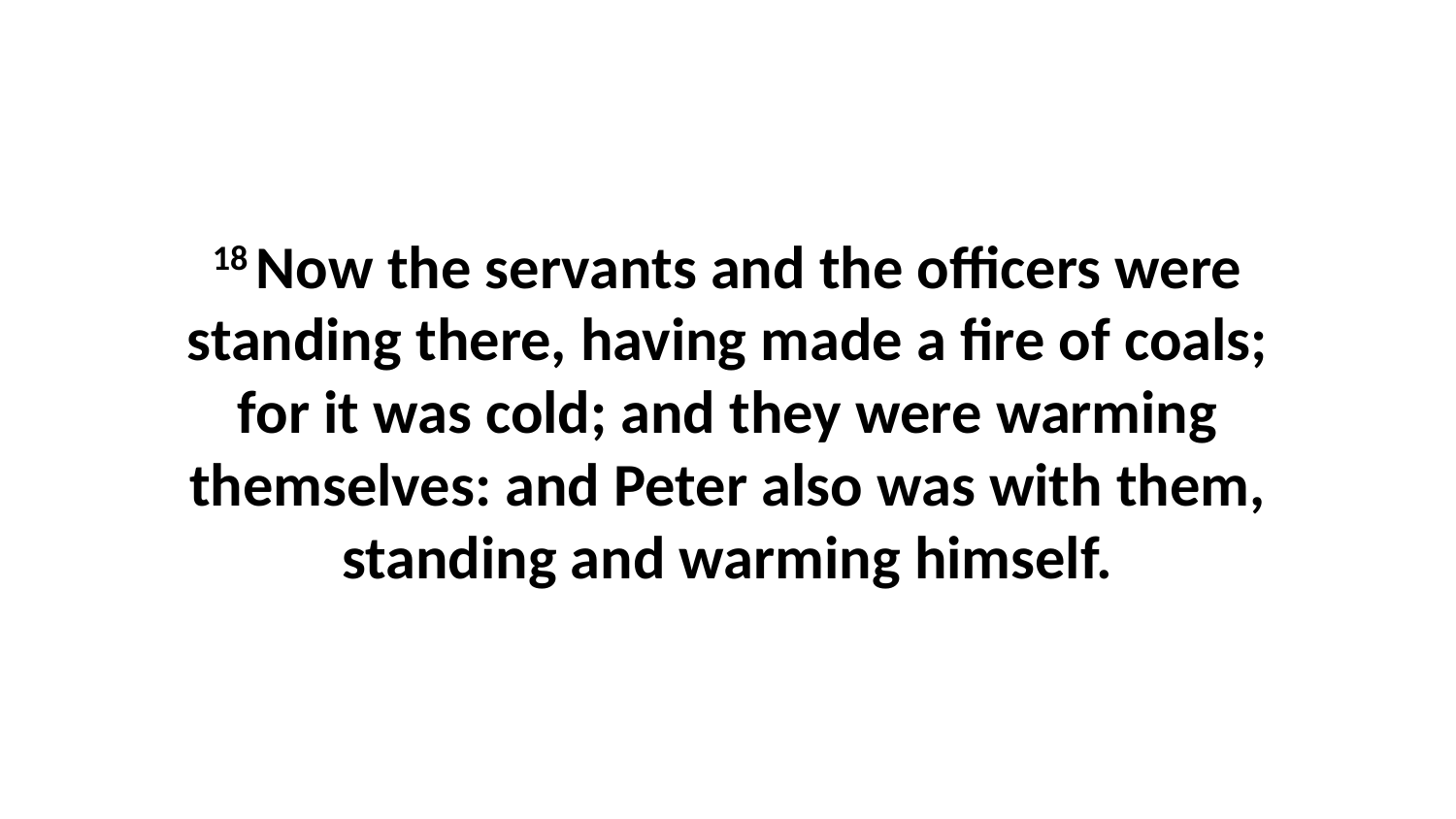

18 Now the servants and the officers were standing there, having made a fire of coals; for it was cold; and they were warming themselves: and Peter also was with them, standing and warming himself.